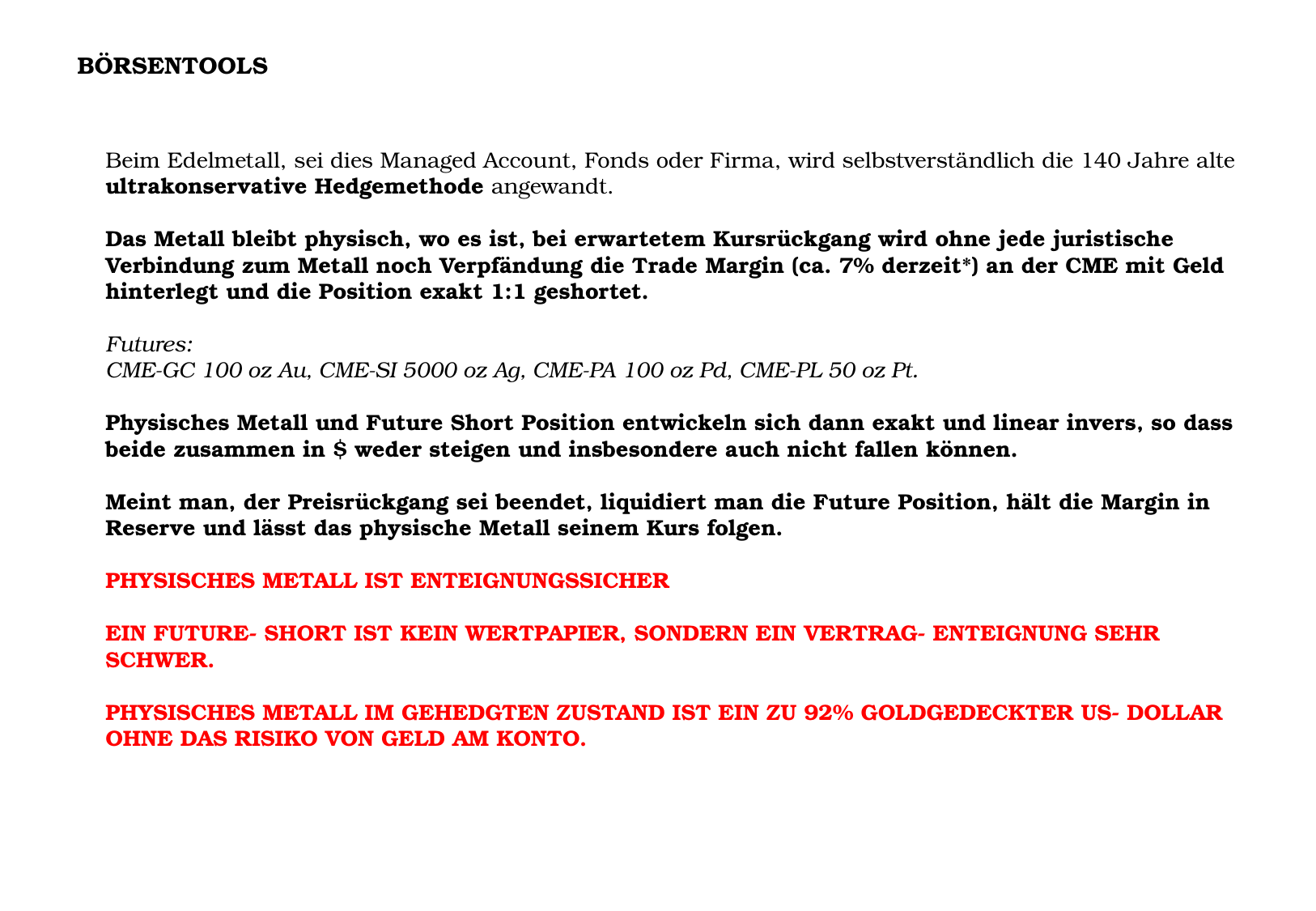

BÖRSENTOOLS
Beim Edelmetall, sei dies Managed Account, Fonds oder Firma, wird selbstverständlich die 140 Jahre alte ultrakonservative Hedgemethode angewandt.

Das Metall bleibt physisch, wo es ist, bei erwartetem Kursrückgang wird ohne jede juristische Verbindung zum Metall noch Verpfändung die Trade Margin (ca. 7% derzeit*) an der CME mit Geld hinterlegt und die Position exakt 1:1 geshortet.

Futures:
CME-GC 100 oz Au, CME-SI 5000 oz Ag, CME-PA 100 oz Pd, CME-PL 50 oz Pt.

Physisches Metall und Future Short Position entwickeln sich dann exakt und linear invers, so dass beide zusammen in $ weder steigen und insbesondere auch nicht fallen können.

Meint man, der Preisrückgang sei beendet, liquidiert man die Future Position, hält die Margin in Reserve und lässt das physische Metall seinem Kurs folgen.

PHYSISCHES METALL IST ENTEIGNUNGSSICHER

EIN FUTURE- SHORT IST KEIN WERTPAPIER, SONDERN EIN VERTRAG- ENTEIGNUNG SEHR SCHWER.

PHYSISCHES METALL IM GEHEDGTEN ZUSTAND IST EIN ZU 92% GOLDGEDECKTER US- DOLLAR OHNE DAS RISIKO VON GELD AM KONTO.